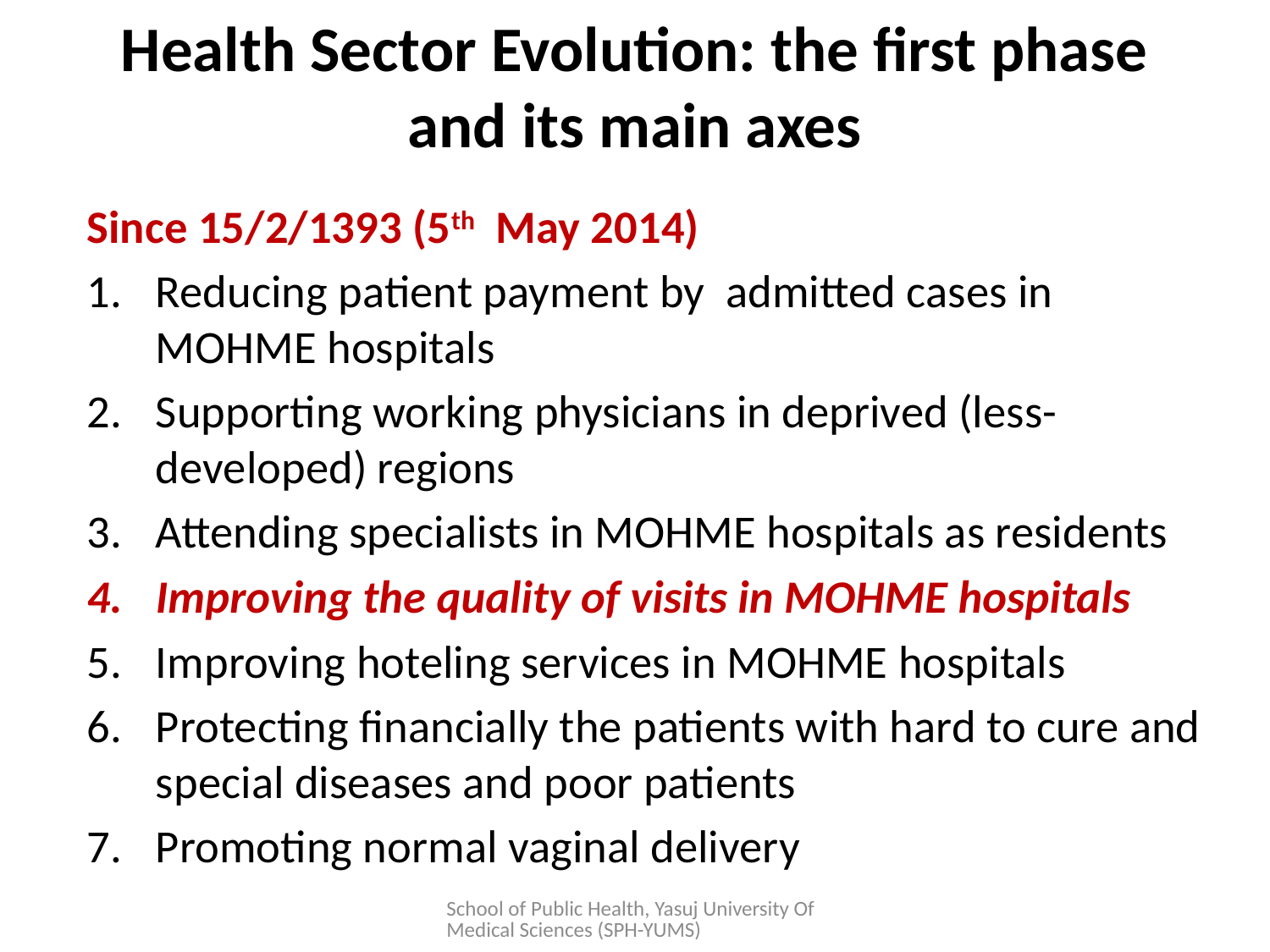

# Health Sector Evolution: the first phase and its main axes
Since 15/2/1393 (5th  May 2014)
Reducing patient payment by  admitted cases in MOHME hospitals
Supporting working physicians in deprived (less- developed) regions
Attending specialists in MOHME hospitals as residents
Improving the quality of visits in MOHME hospitals
Improving hoteling services in MOHME hospitals
Protecting financially the patients with hard to cure and special diseases and poor patients
Promoting normal vaginal delivery
School of Public Health, Yasuj University Of Medical Sciences (SPH-YUMS)